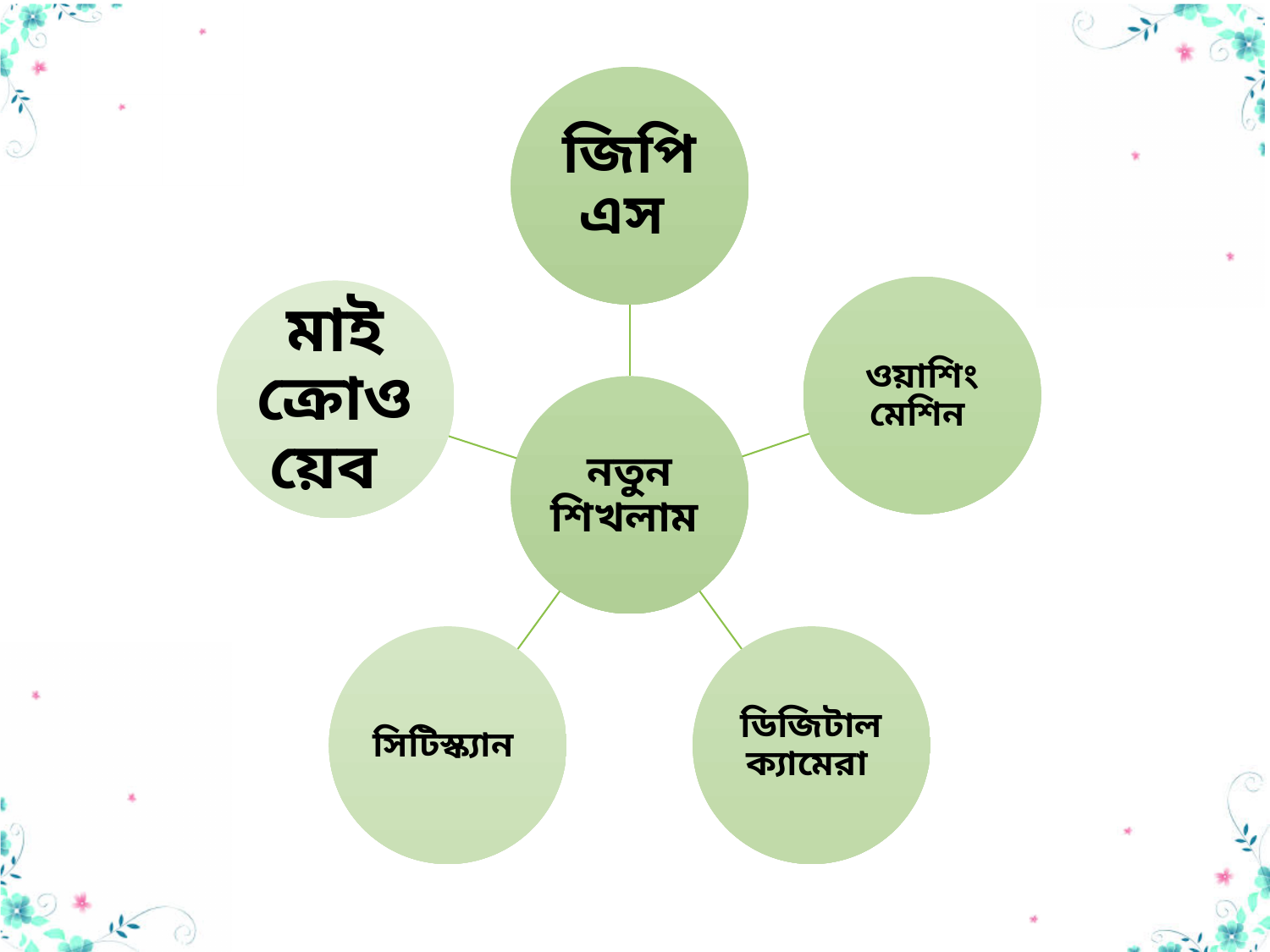

নতুন শিখলাম

জিপিএস

ওয়াশিং মেশিন

ডিজিটাল ক্যামেরা

সিটিস্ক্যান

মাইক্রোওয়েব